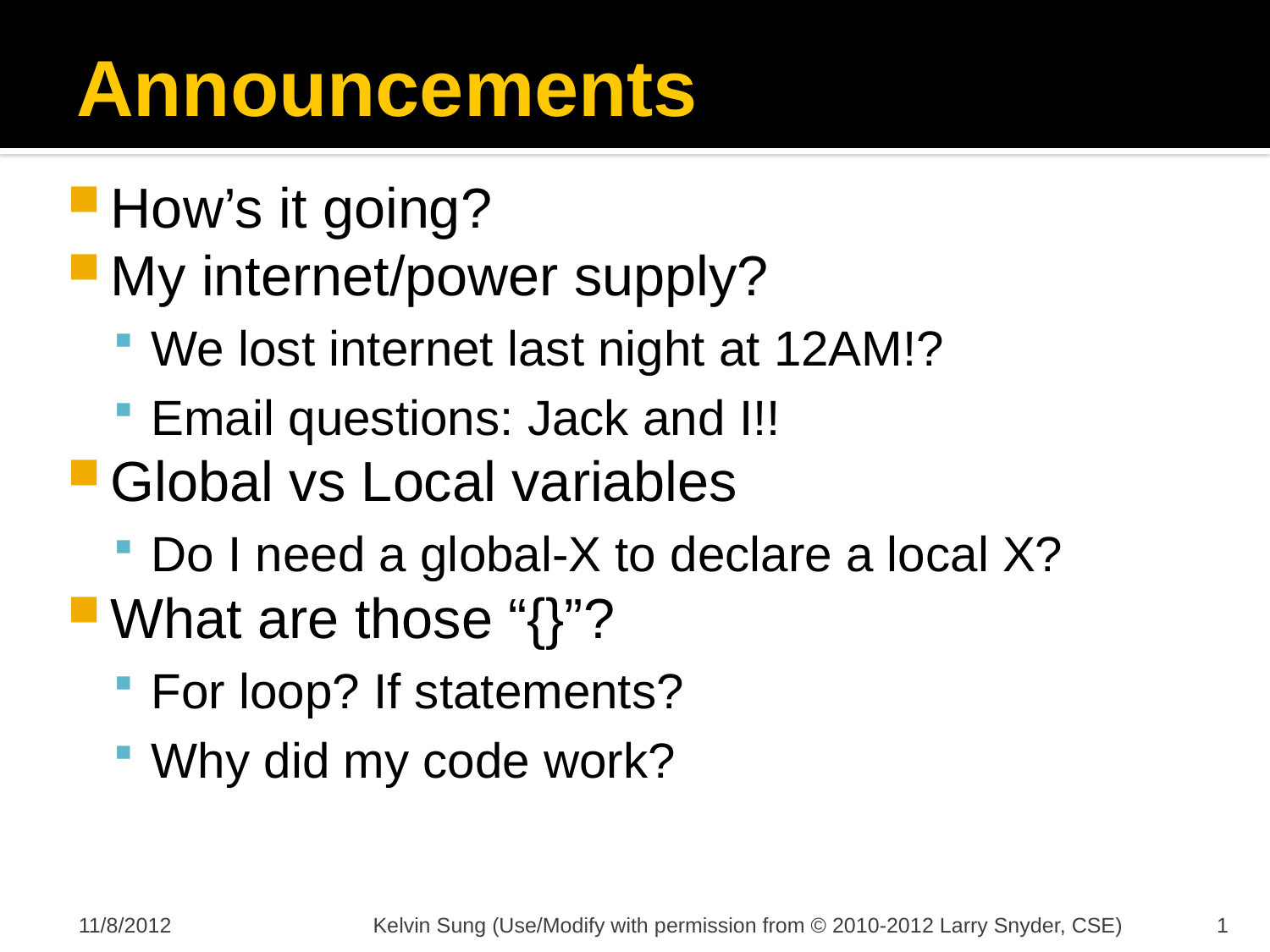

# Announcements
How’s it going?
My internet/power supply?
We lost internet last night at 12AM!?
Email questions: Jack and I!!
Global vs Local variables
Do I need a global-X to declare a local X?
What are those “{}”?
For loop? If statements?
Why did my code work?

11/8/2012
Kelvin Sung (Use/Modify with permission from © 2010-2012 Larry Snyder, CSE)
1